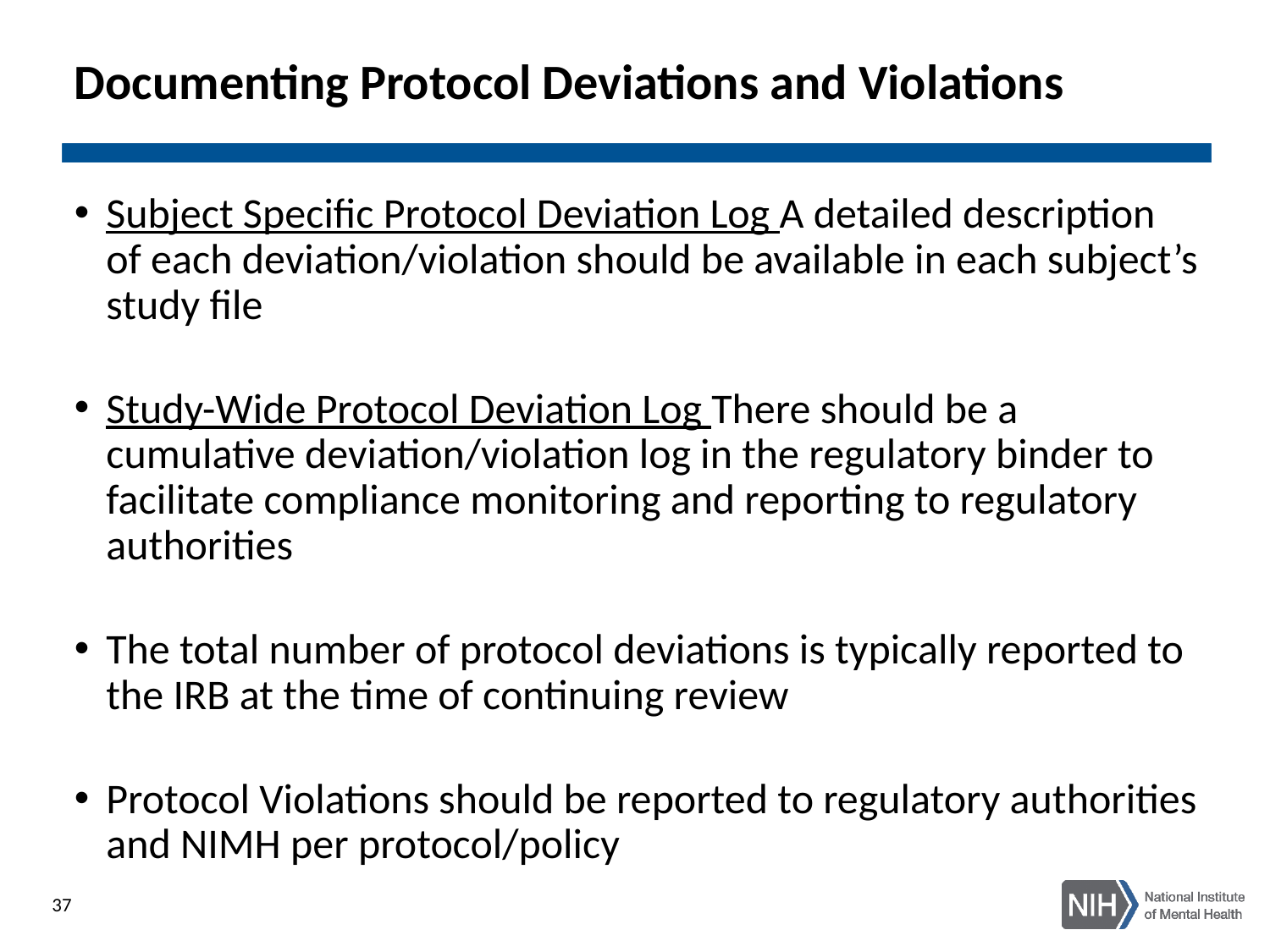

# Documenting Protocol Deviations and Violations
Subject Specific Protocol Deviation Log A detailed description of each deviation/violation should be available in each subject’s study file

Study-Wide Protocol Deviation Log There should be a cumulative deviation/violation log in the regulatory binder to facilitate compliance monitoring and reporting to regulatory authorities

The total number of protocol deviations is typically reported to the IRB at the time of continuing review

Protocol Violations should be reported to regulatory authorities and NIMH per protocol/policy

37